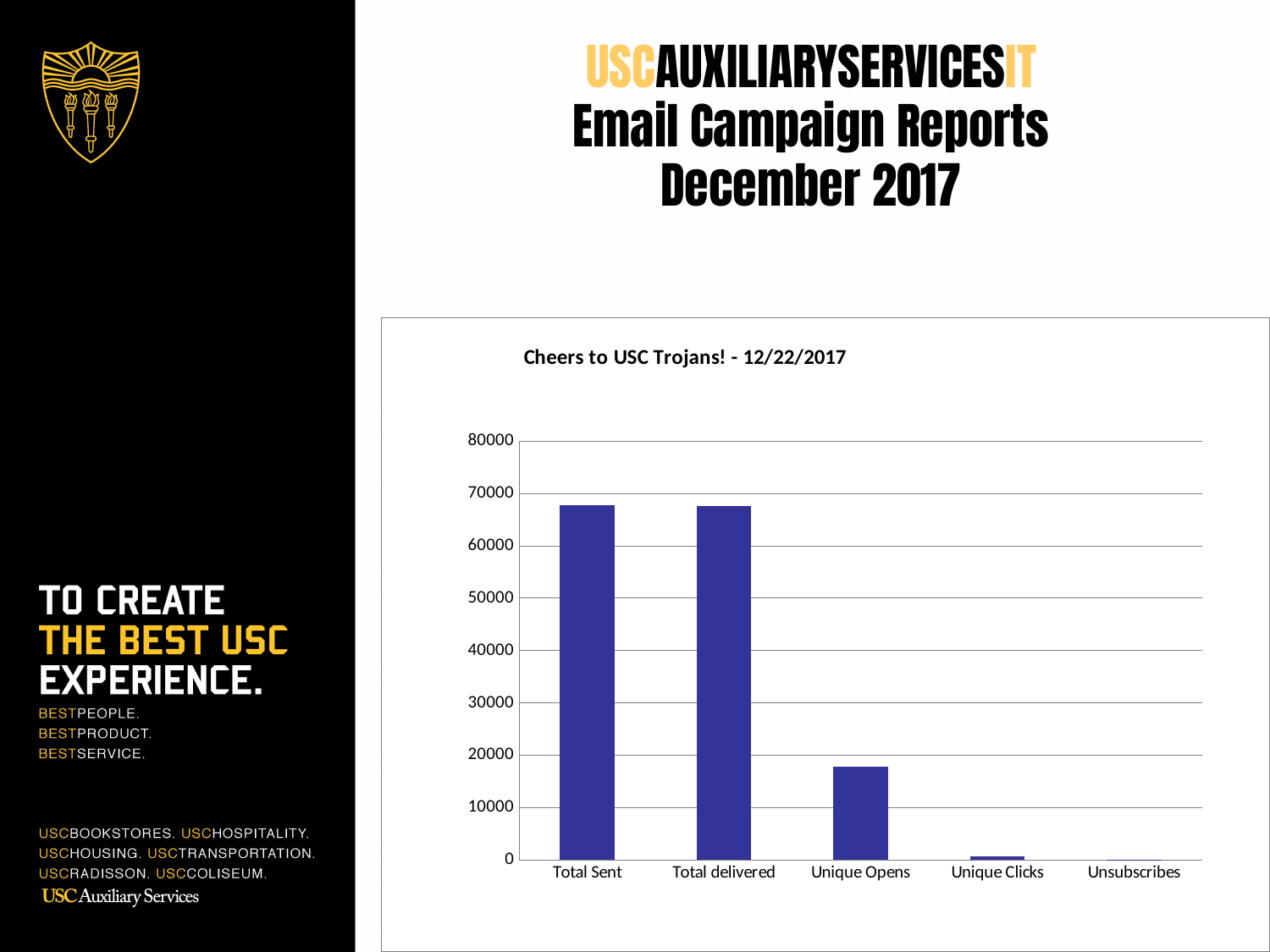

USCAUXILIARYSERVICESIT
Email Campaign Reports
December 2017

### Chart:

| Category | BKS list |
|---|---|
| Total Sent | 67719.0 |
| Total delivered | 67557.0 |
| Unique Opens | 17735.0 |
| Unique Clicks | 681.0 |
| Unsubscribes | 52.0 |